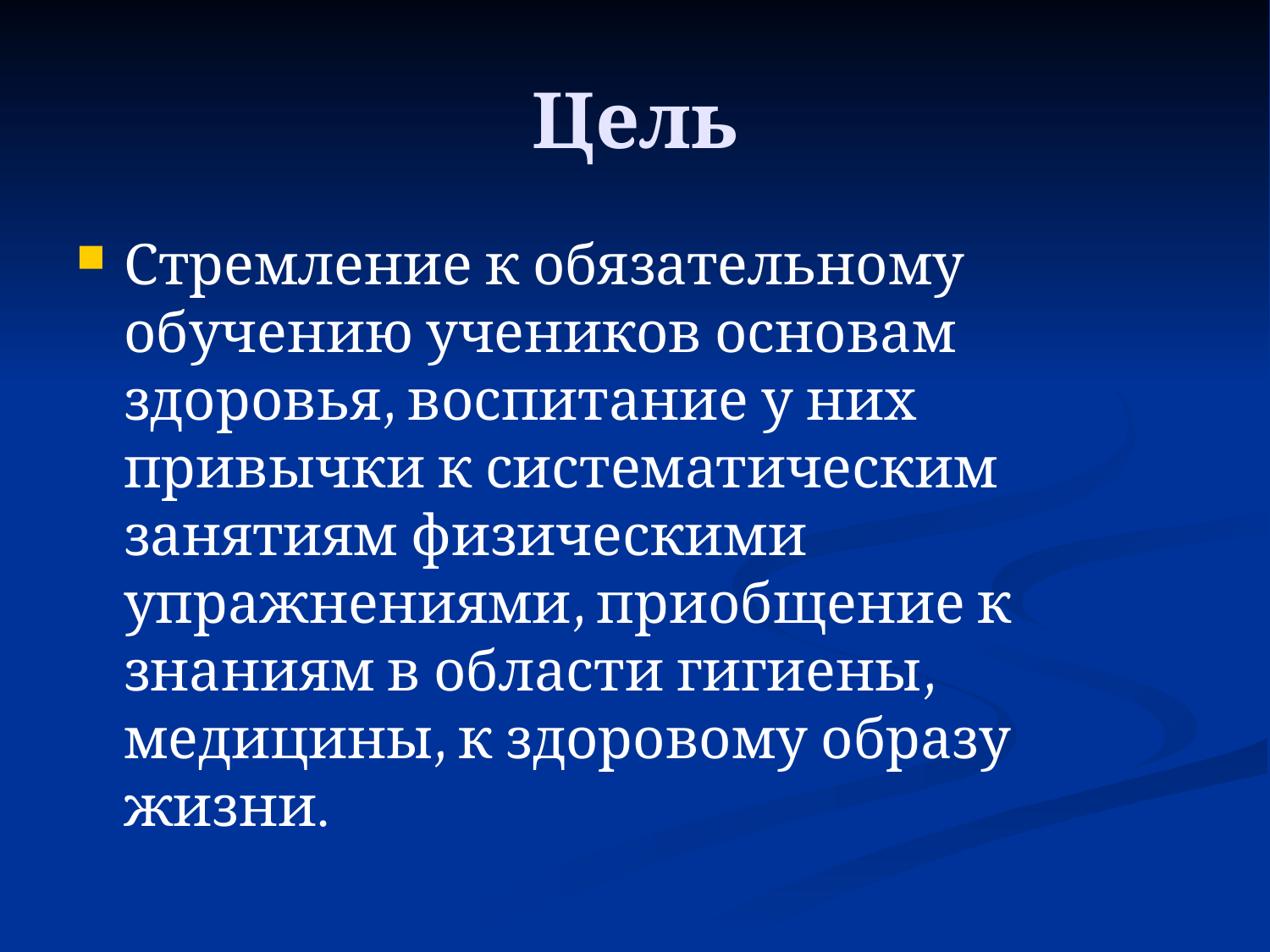

# Цель
Стремление к обязательному обучению учеников основам здоровья, воспитание у них привычки к систематическим занятиям физическими упражнениями, приобщение к знаниям в области гигиены, медицины, к здоровому образу жизни.